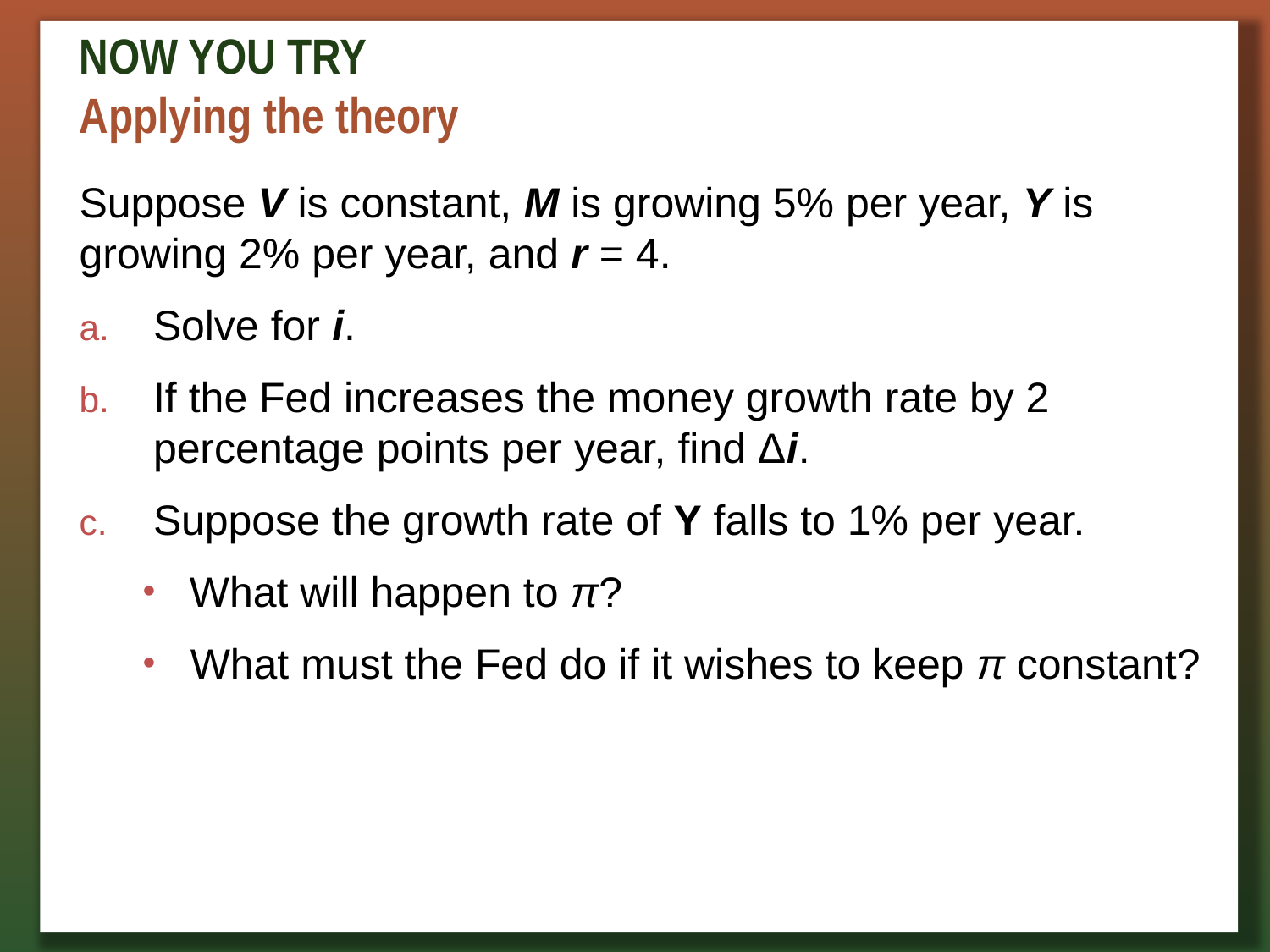

# NOW YOU TRY Applying the theory
Suppose V is constant, M is growing 5% per year, Y is growing 2% per year, and r = 4.
Solve for i.
If the Fed increases the money growth rate by 2 percentage points per year, find Δi.
Suppose the growth rate of Y falls to 1% per year.
What will happen to π?
What must the Fed do if it wishes to keep π constant?